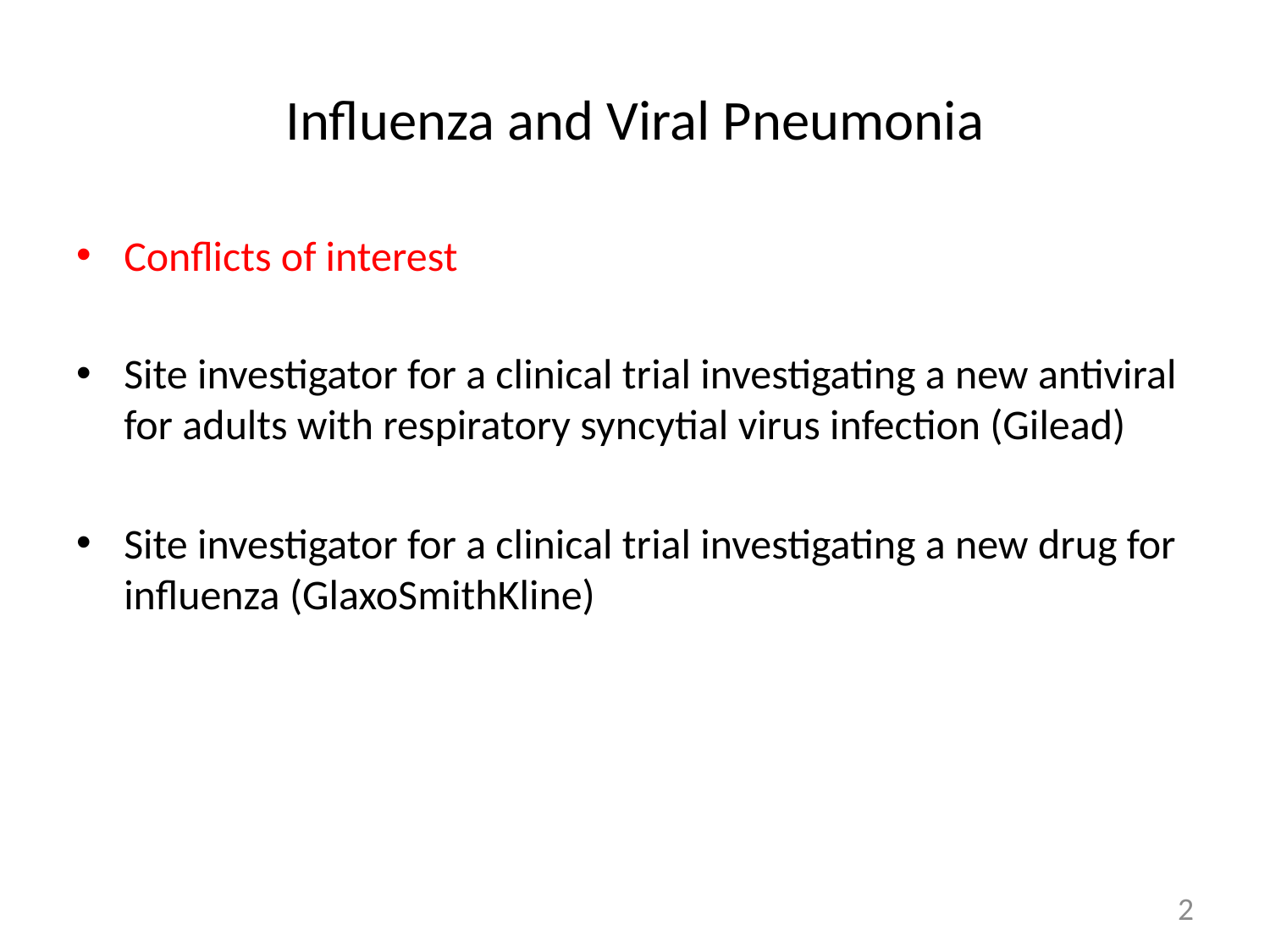

# Influenza and Viral Pneumonia
Conflicts of interest

Site investigator for a clinical trial investigating a new antiviral for adults with respiratory syncytial virus infection (Gilead)

Site investigator for a clinical trial investigating a new drug for influenza (GlaxoSmithKline)
2